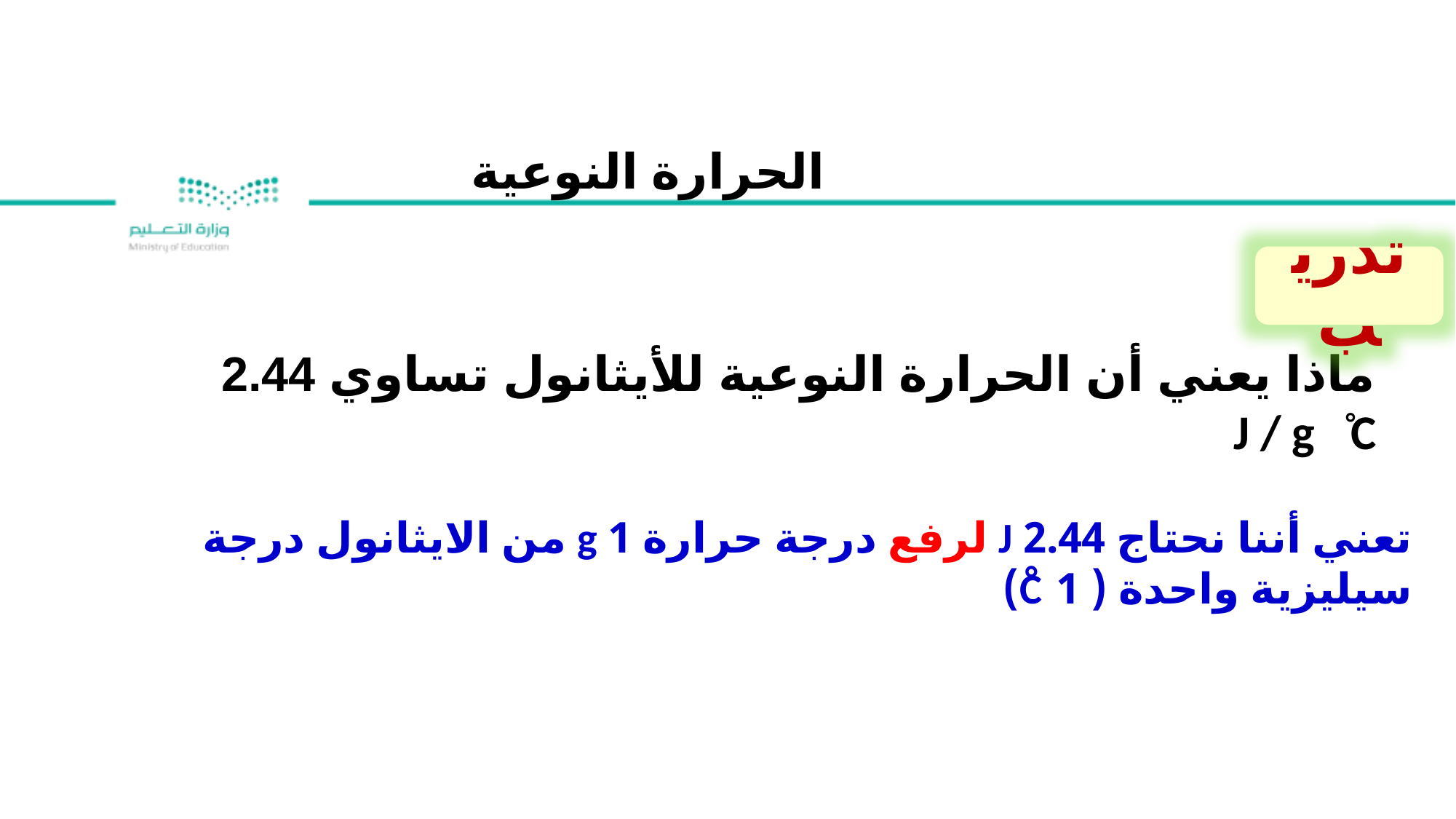

الحرارة النوعية
تدريب

ماذا يعني أن الحرارة النوعية للأيثانول تساوي 2.44 J / g   ̊C
تعني أننا نحتاج 2.44 J لرفع درجة حرارة 1 g من الايثانول درجة سيليزية واحدة ( 1 ̊C)